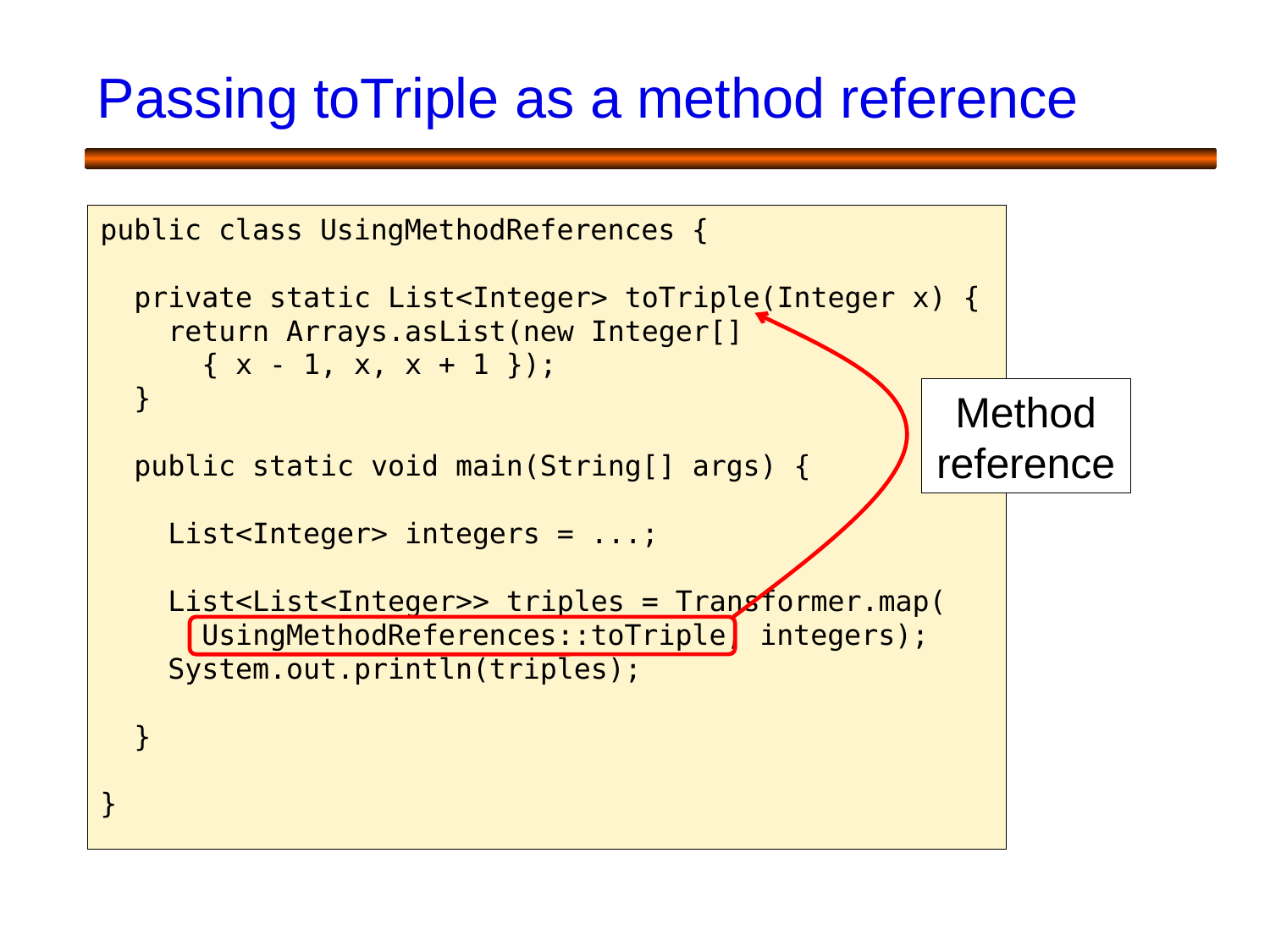

# Passing toTriple as a method reference
public class UsingMethodReferences {

  private static List<Integer> toTriple(Integer x) {
    return Arrays.asList(new Integer[]
      { x - 1, x, x + 1 });
  }

  public static void main(String[] args) {

    List<Integer> integers = ...;

    List<List<Integer>> triples = Transformer.map(
      UsingMethodReferences::toTriple, integers);
    System.out.println(triples);

  }

}

Method reference